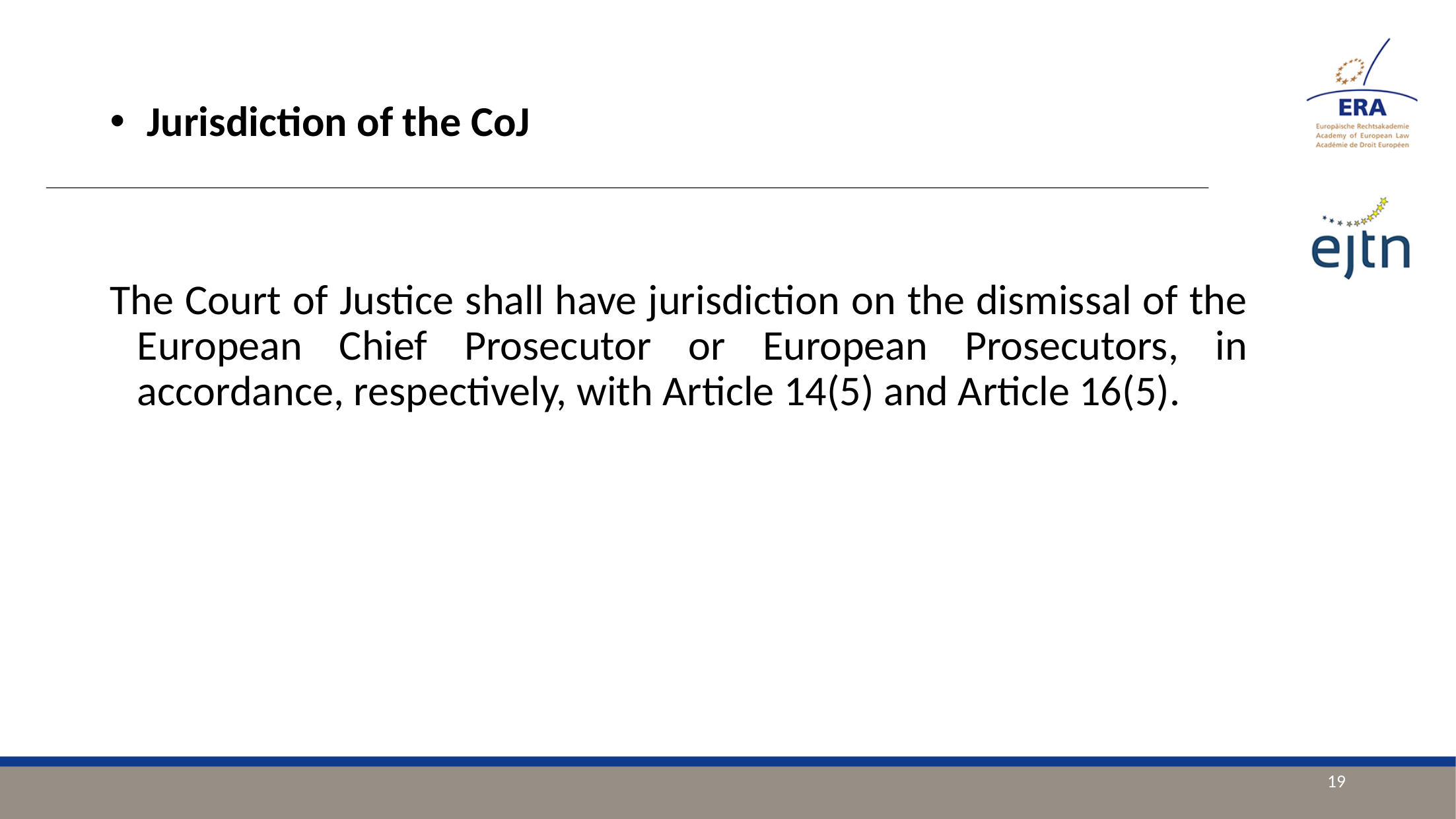

Jurisdiction of the CoJ
The Court of Justice shall have jurisdiction on the dismissal of the European Chief Prosecutor or European Prosecutors, in accordance, respectively, with Article 14(5) and Article 16(5).
19